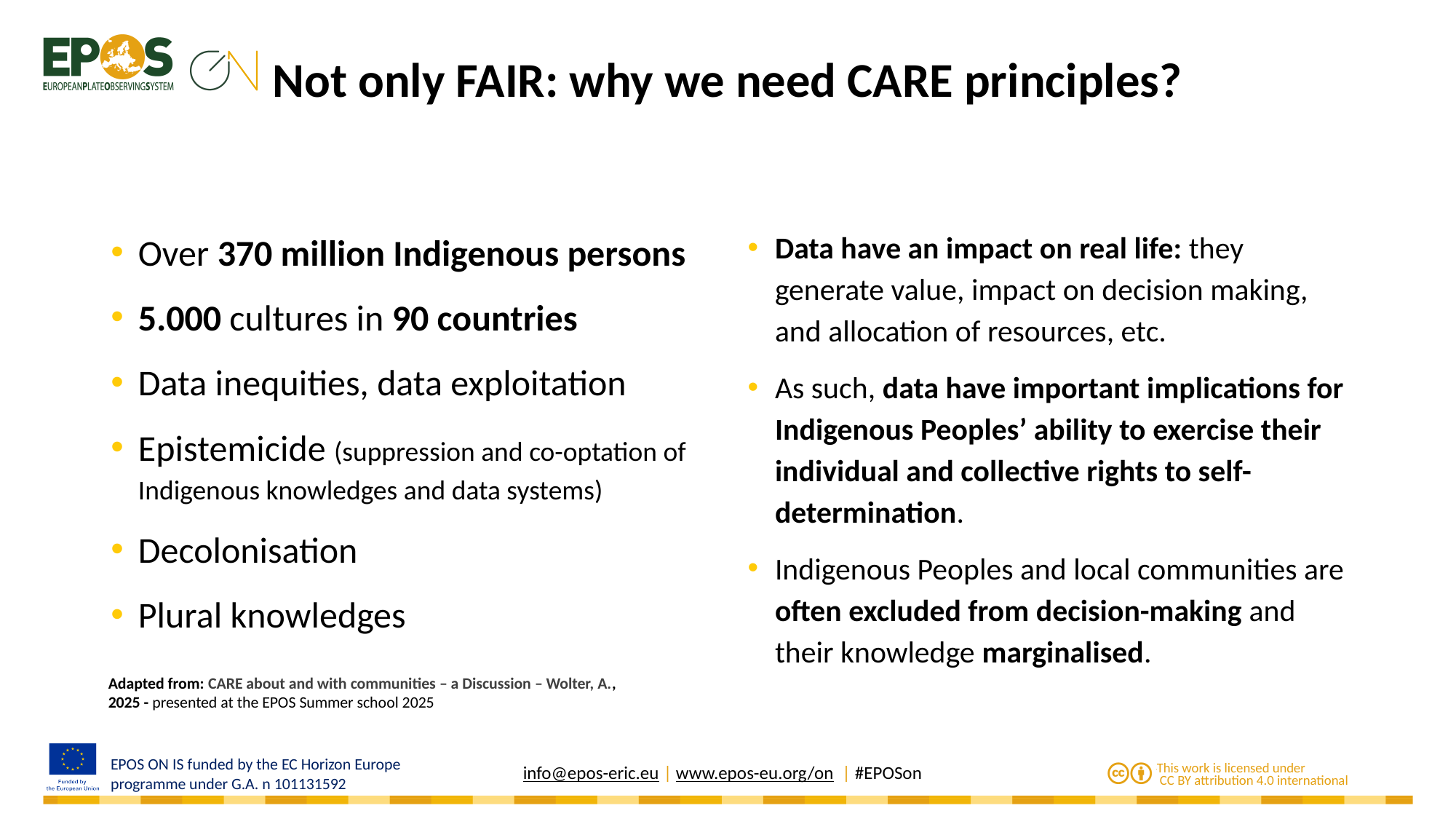

# Not only FAIR: why we need CARE principles?
Over 370 million Indigenous persons
5.000 cultures in 90 countries
Data inequities, data exploitation
Epistemicide (suppression and co-optation of Indigenous knowledges and data systems)
Decolonisation
Plural knowledges

Data have an impact on real life: they generate value, impact on decision making, and allocation of resources, etc.
As such, data have important implications for Indigenous Peoples’ ability to exercise their individual and collective rights to self-determination.
Indigenous Peoples and local communities are often excluded from decision-making and their knowledge marginalised.
Adapted from: CARE about and with communities – a Discussion – Wolter, A., 2025 - presented at the EPOS Summer school 2025